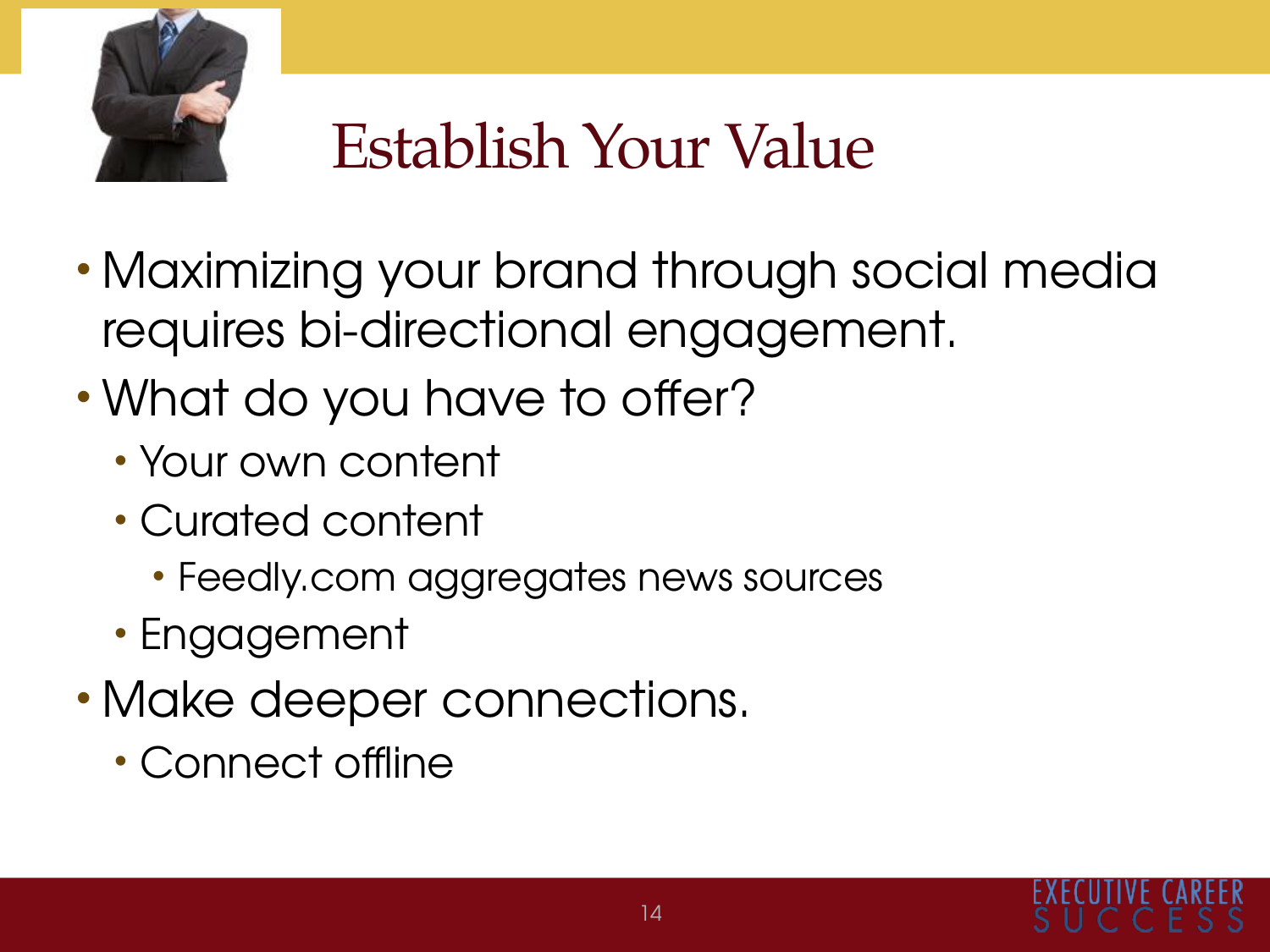

# Establish Your Value
Maximizing your brand through social media requires bi-directional engagement.
What do you have to offer?
Your own content
Curated content
Feedly.com aggregates news sources
Engagement
Make deeper connections.
Connect offline

14